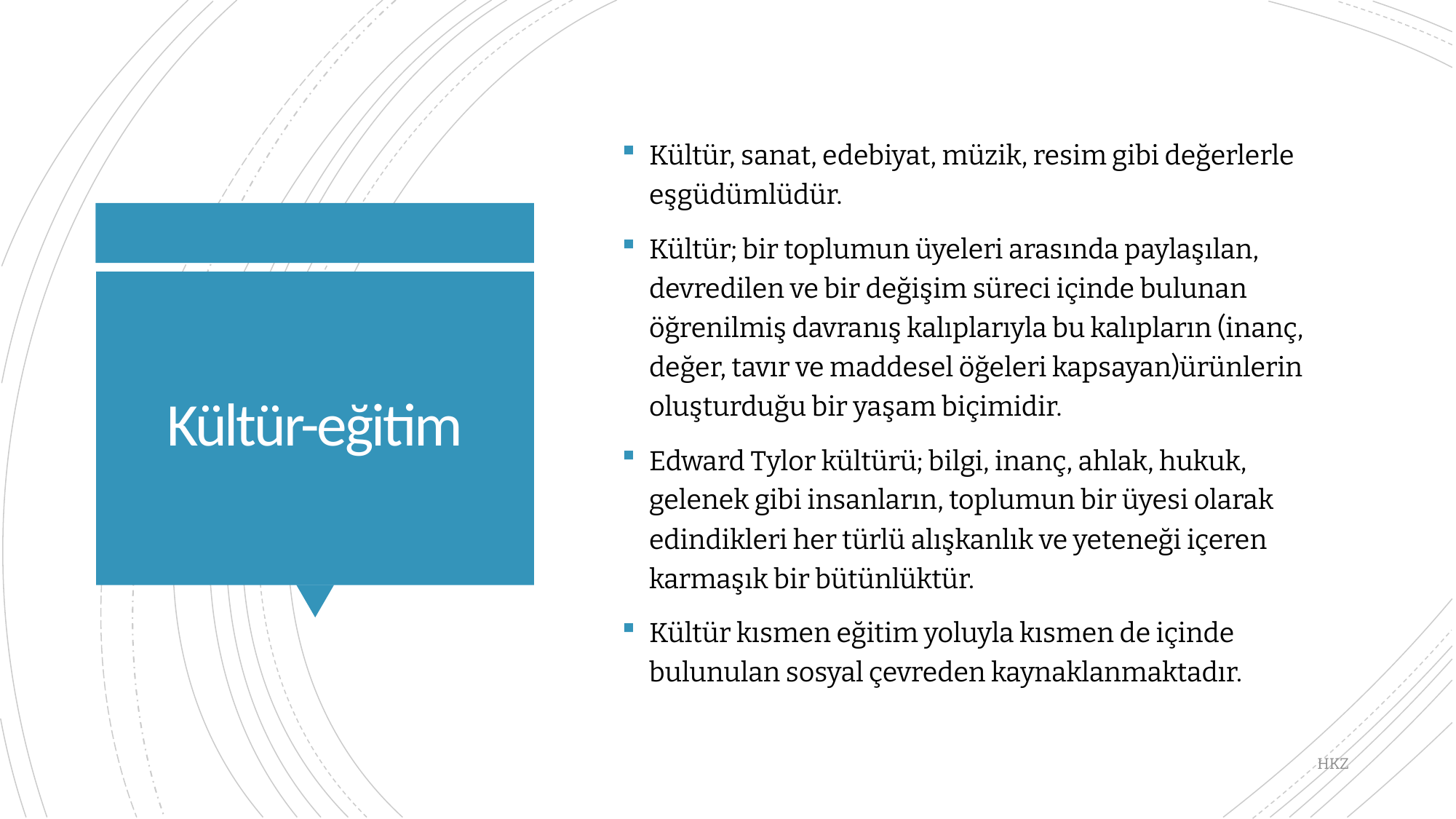

Kültür, sanat, edebiyat, müzik, resim gibi değerlerle eşgüdümlüdür.
Kültür; bir toplumun üyeleri arasında paylaşılan, devredilen ve bir değişim süreci içinde bulunan öğrenilmiş davranış kalıplarıyla bu kalıpların (inanç, değer, tavır ve maddesel öğeleri kapsayan)ürünlerin oluşturduğu bir yaşam biçimidir.
Edward Tylor kültürü; bilgi, inanç, ahlak, hukuk, gelenek gibi insanların, toplumun bir üyesi olarak edindikleri her türlü alışkanlık ve yeteneği içeren karmaşık bir bütünlüktür.
Kültür kısmen eğitim yoluyla kısmen de içinde bulunulan sosyal çevreden kaynaklanmaktadır.
# Kültür-eğitim
HKZ